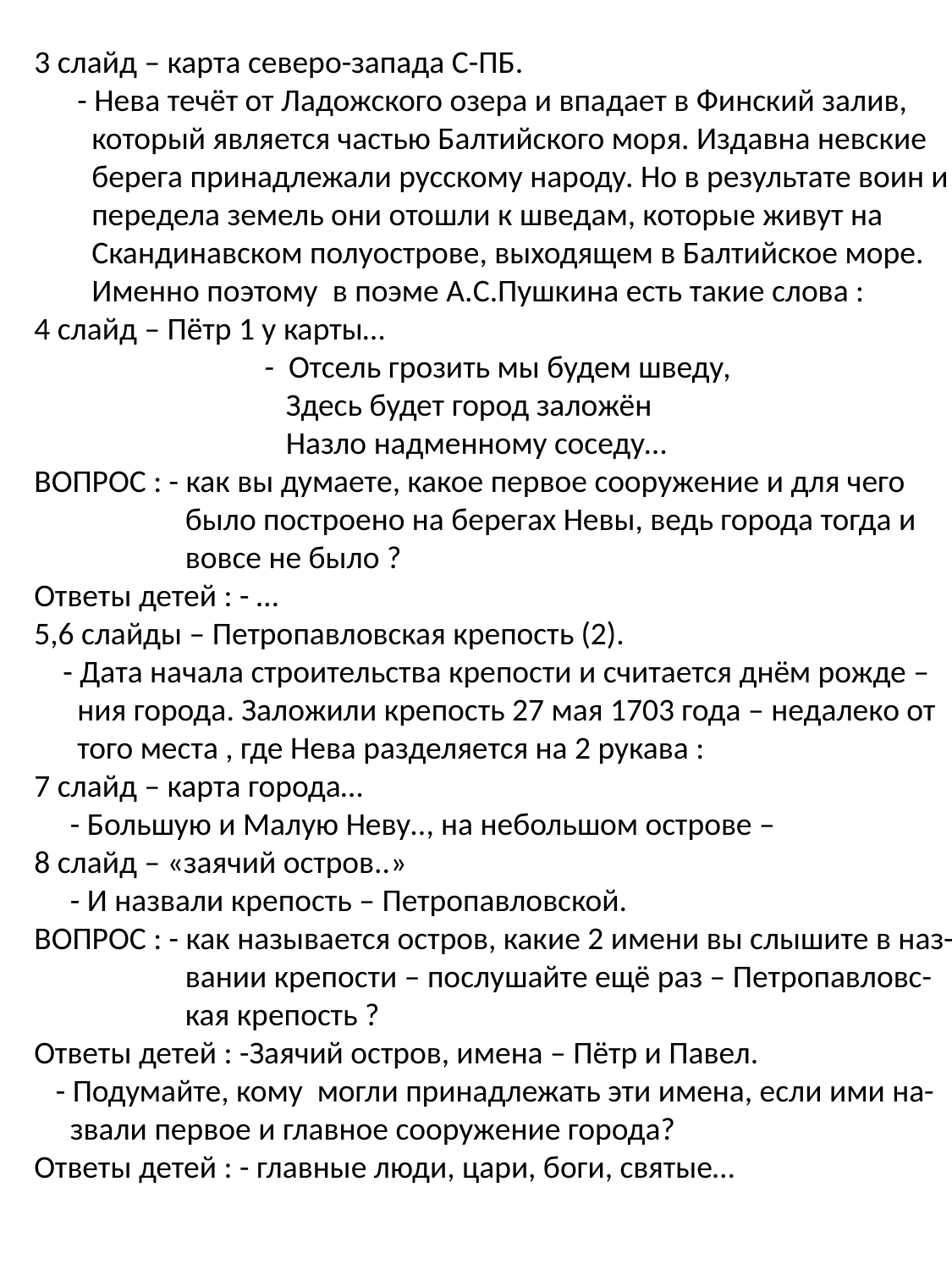

3 слайд – карта северо-запада С-ПБ.
      - Нева течёт от Ладожского озера и впадает в Финский залив,
        который является частью Балтийского моря. Издавна невские
        берега принадлежали русскому народу. Но в результате воин и
        передела земель они отошли к шведам, которые живут на
        Скандинавском полуострове, выходящем в Балтийское море.
        Именно поэтому  в поэме А.С.Пушкина есть такие слова :
4 слайд – Пётр 1 у карты…
                                -  Отсель грозить мы будем шведу,
                                   Здесь будет город заложён
                                   Назло надменному соседу…
ВОПРОС : - как вы думаете, какое первое сооружение и для чего
                     было построено на берегах Невы, ведь города тогда и
                     вовсе не было ?
Ответы детей : - …
5,6 слайды – Петропавловская крепость (2).
    - Дата начала строительства крепости и считается днём рожде –
      ния города. Заложили крепость 27 мая 1703 года – недалеко от
      того места , где Нева разделяется на 2 рукава :
7 слайд – карта города…
     - Большую и Малую Неву.., на небольшом острове –
8 слайд – «заячий остров..»
     - И назвали крепость – Петропавловской.
ВОПРОС : - как называется остров, какие 2 имени вы слышите в наз-
                     вании крепости – послушайте ещё раз – Петропавловс-
                     кая крепость ?
Ответы детей : -Заячий остров, имена – Пётр и Павел.
   - Подумайте, кому  могли принадлежать эти имена, если ими на-
     звали первое и главное сооружение города?
Ответы детей : - главные люди, цари, боги, святые…